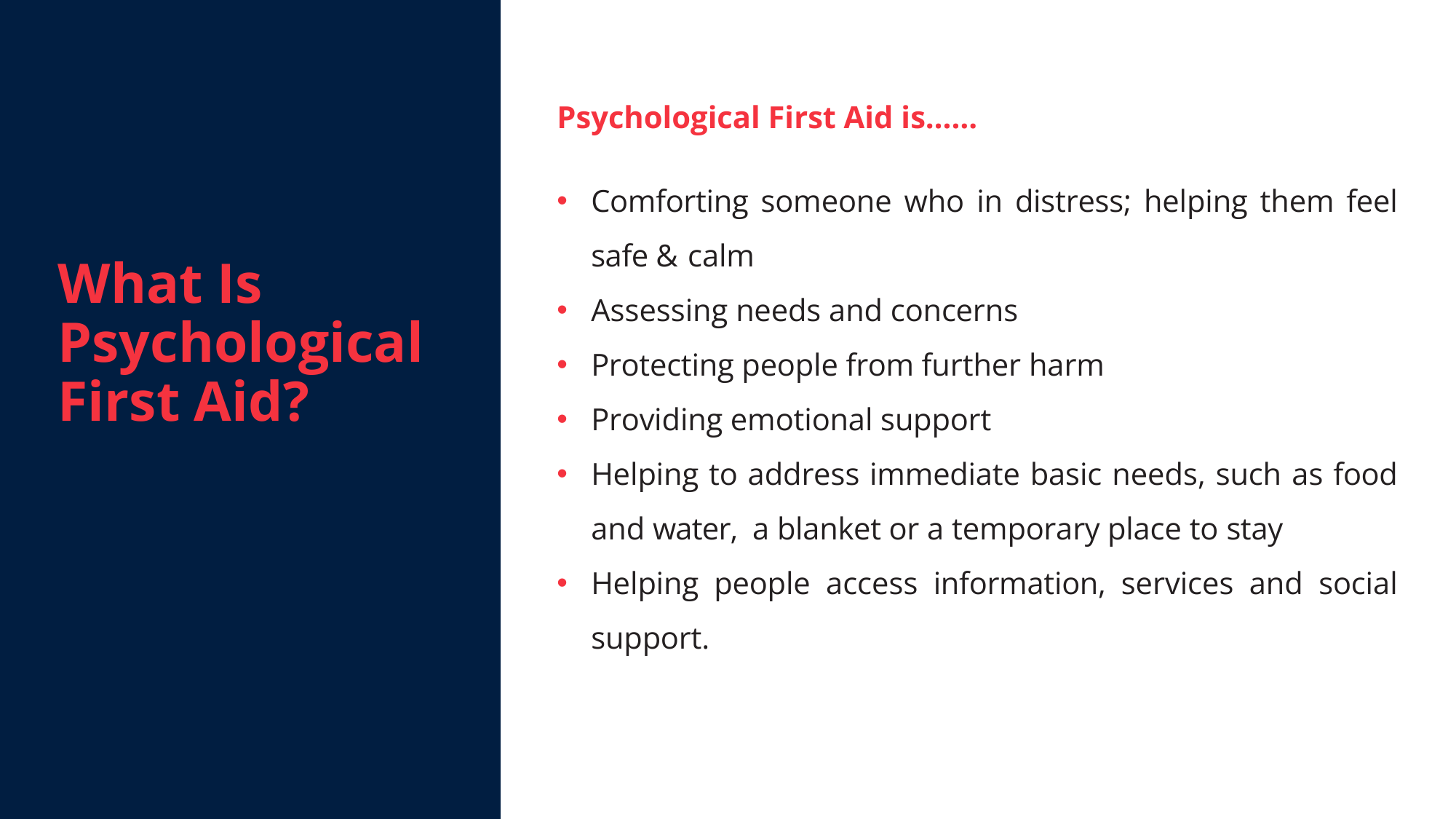

What Is
Psychological First Aid?
Psychological First Aid is……

Comforting someone who in distress; helping them feel safe & calm
Assessing needs and concerns
Protecting people from further harm
Providing emotional support
Helping to address immediate basic needs, such as food and water,  a blanket or a temporary place to stay
Helping people access information, services and social support.